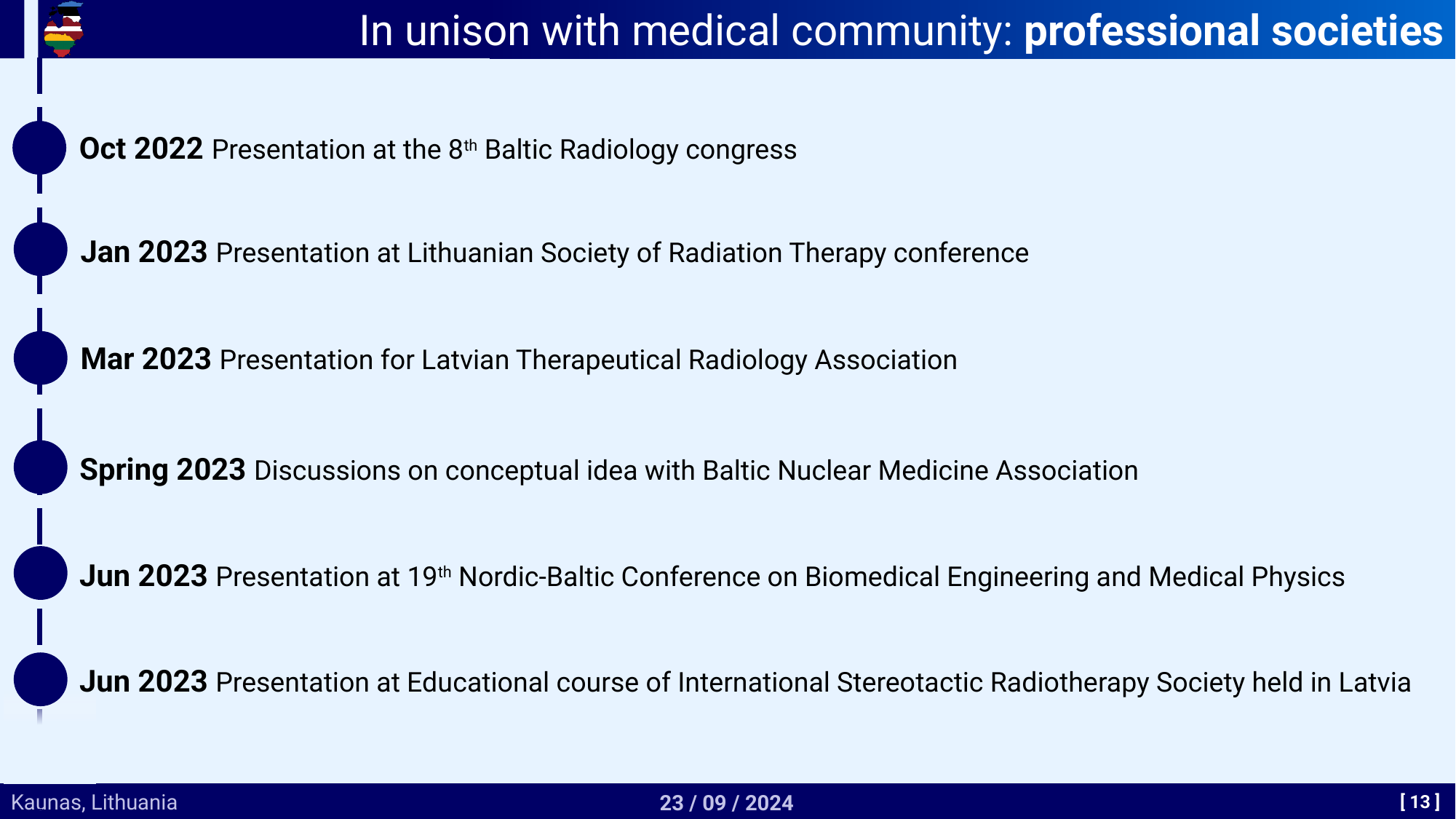

# In unison with medical community: professional societies

Oct 2022 Presentation at the 8th Baltic Radiology congress

Jan 2023 Presentation at Lithuanian Society of Radiation Therapy conference

Mar 2023 Presentation for Latvian Therapeutical Radiology Association

Spring 2023 Discussions on conceptual idea with Baltic Nuclear Medicine Association

Jun 2023 Presentation at 19th Nordic-Baltic Conference on Biomedical Engineering and Medical Physics

Jun 2023 Presentation at Educational course of International Stereotactic Radiotherapy Society held in Latvia